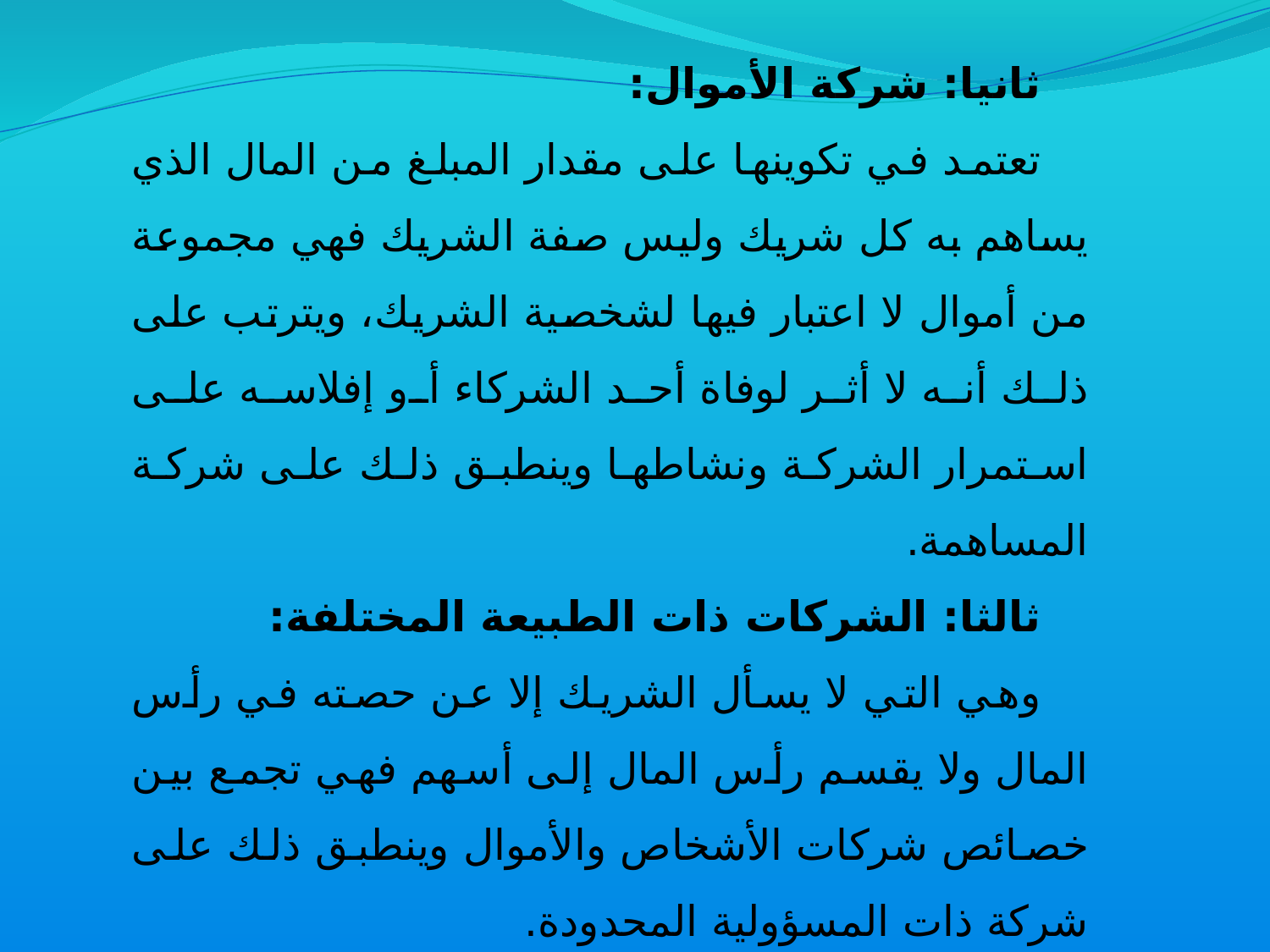

ثانيا: شركة الأموال:
تعتمد في تكوينها على مقدار المبلغ من المال الذي يساهم به كل شريك وليس صفة الشريك فهي مجموعة من أموال لا اعتبار فيها لشخصية الشريك، ويترتب على ذلك أنه لا أثر لوفاة أحد الشركاء أو إفلاسه على استمرار الشركة ونشاطها وينطبق ذلك على شركة المساهمة.
ثالثا: الشركات ذات الطبيعة المختلفة:
وهي التي لا يسأل الشريك إلا عن حصته في رأس المال ولا يقسم رأس المال إلى أسهم فهي تجمع بين خصائص شركات الأشخاص والأموال وينطبق ذلك على شركة ذات المسؤولية المحدودة.